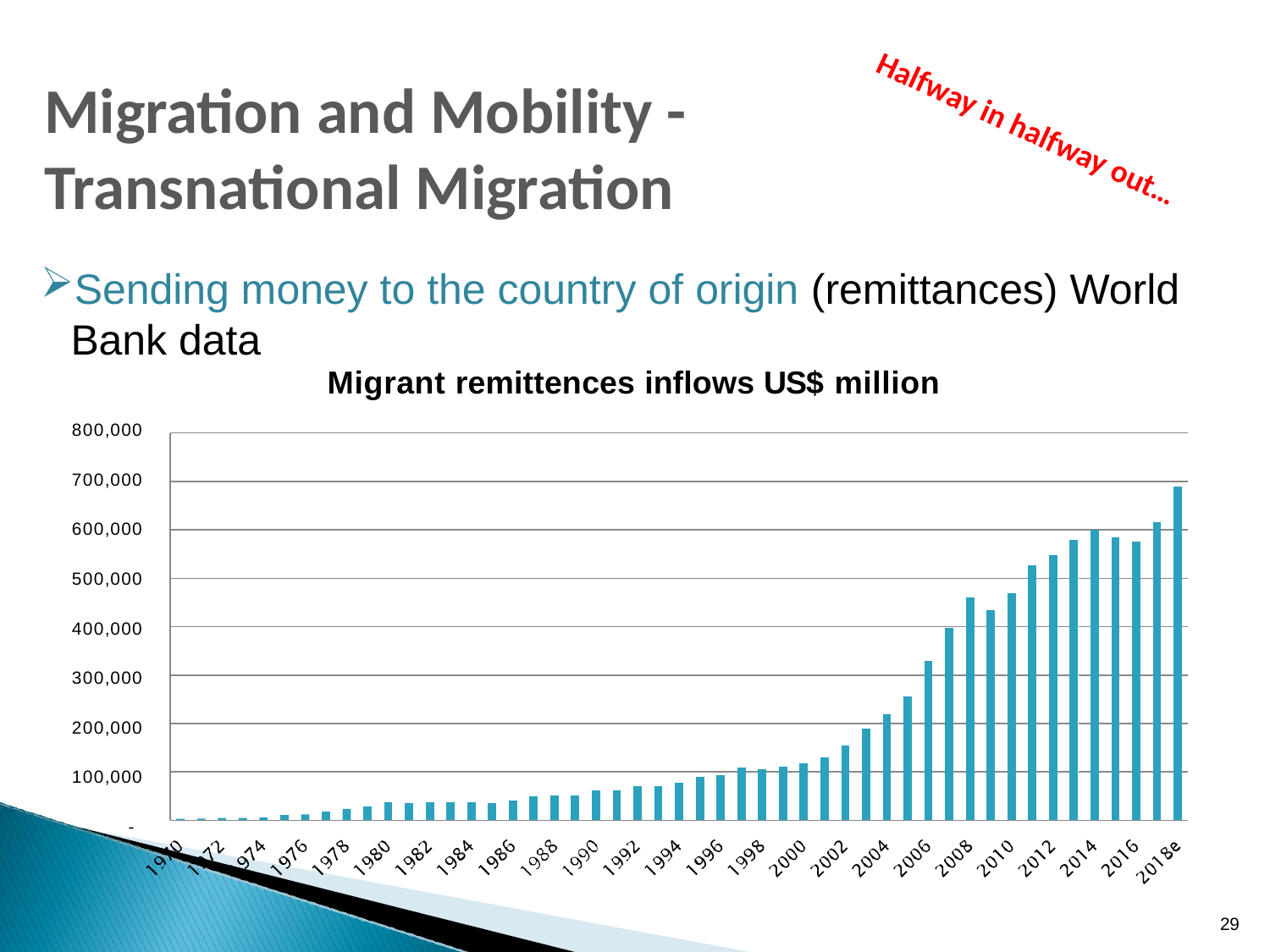

Migration and Mobility - Transnational Migration
Halfway in halfway out…

# Sending money to the country of origin (remittances) World Bank data
Migrant remittences inflows US$ million
800,000

700,000

600,000

500,000

400,000

300,000

200,000

100,000

-

29